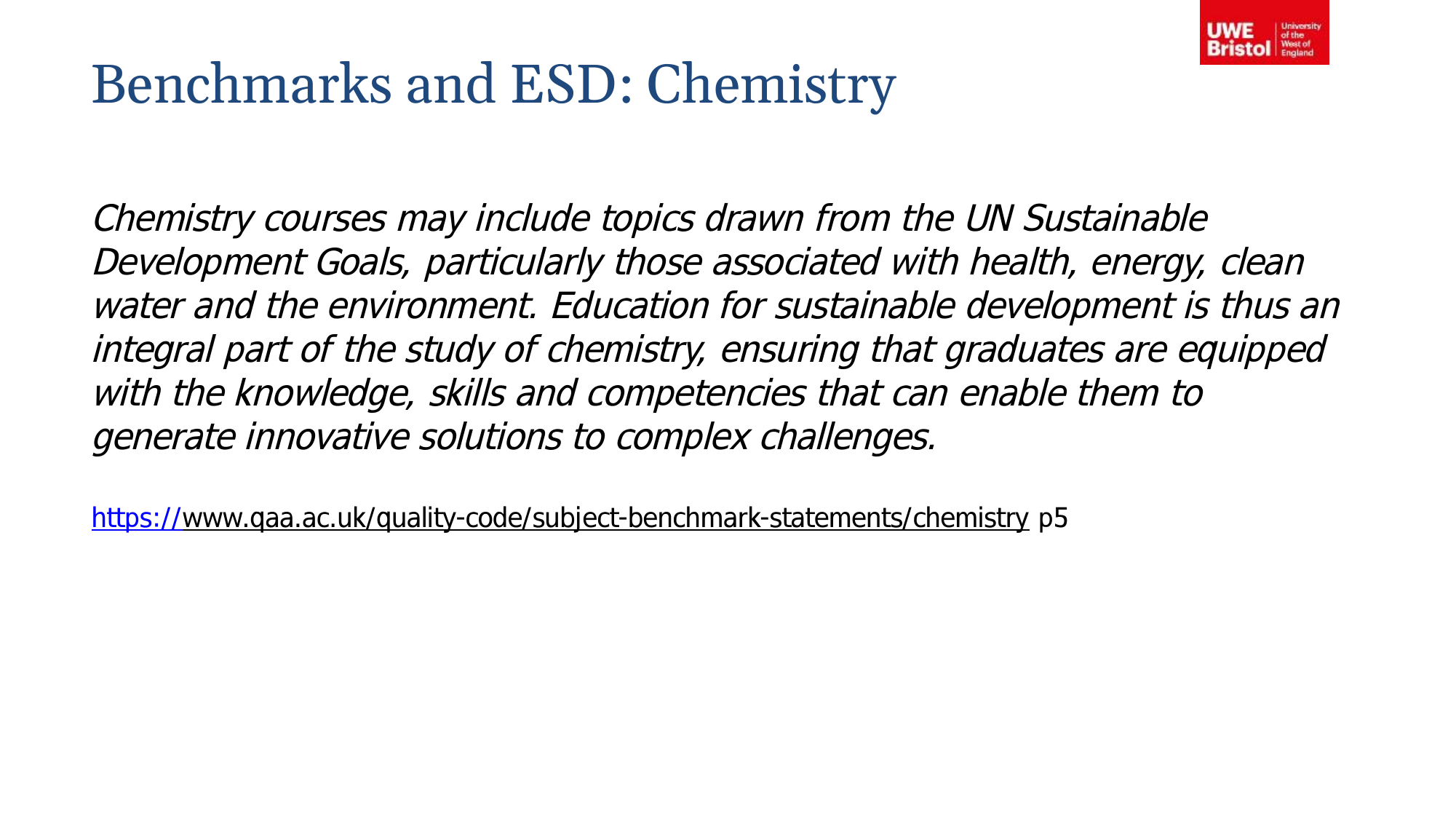

# Benchmarks and ESD: Chemistry
Chemistry courses may include topics drawn from the UN Sustainable Development Goals, particularly those associated with health, energy, clean water and the environment. Education for sustainable development is thus an integral part of the study of chemistry, ensuring that graduates are equipped with the knowledge, skills and competencies that can enable them to generate innovative solutions to complex challenges.

https://www.qaa.ac.uk/quality-code/subject-benchmark-statements/chemistry p5